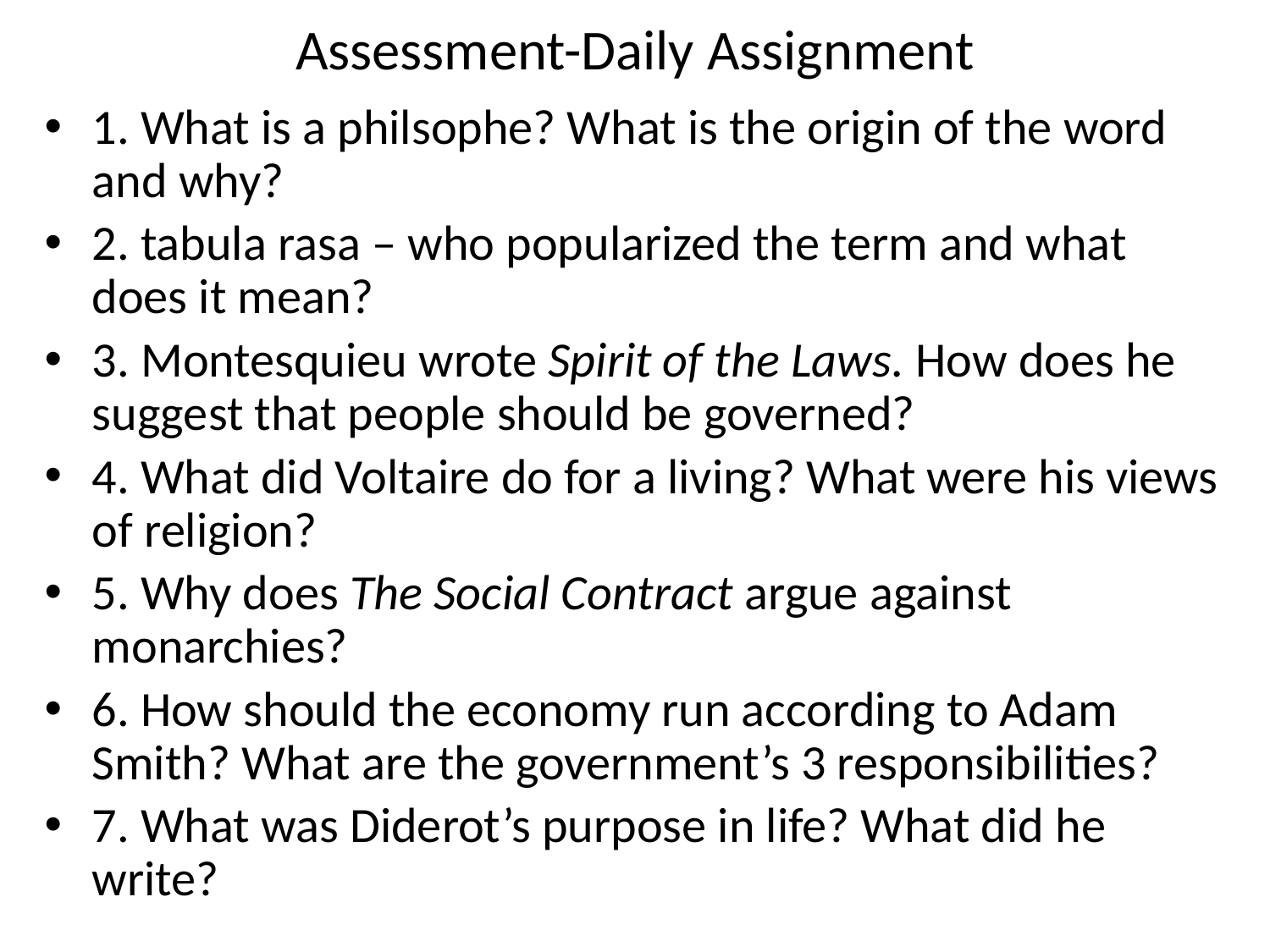

# Assessment-Daily Assignment
1. What is a philsophe? What is the origin of the word and why?
2. tabula rasa – who popularized the term and what does it mean?
3. Montesquieu wrote Spirit of the Laws. How does he suggest that people should be governed?
4. What did Voltaire do for a living? What were his views of religion?
5. Why does The Social Contract argue against monarchies?
6. How should the economy run according to Adam Smith? What are the government’s 3 responsibilities?
7. What was Diderot’s purpose in life? What did he write?